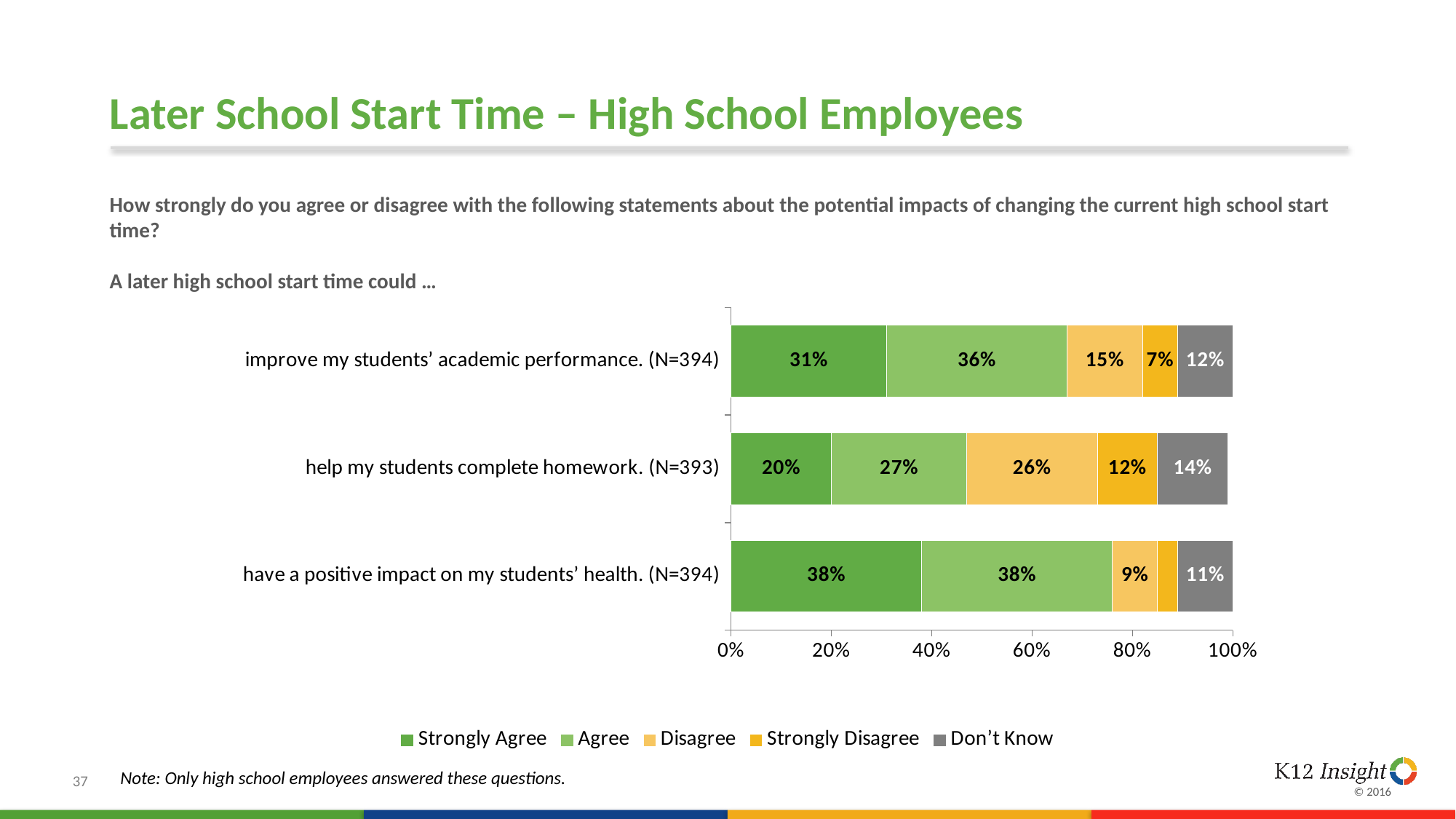

# Later School Start Time – High School Employees
How strongly do you agree or disagree with the following statements about the potential impacts of changing the current high school start time?

A later high school start time could …

### Chart:

| Category | Strongly Agree | Agree | Disagree | Strongly Disagree | Don’t Know |
|---|---|---|---|---|---|
| have a positive impact on my students’ health. (N=394) | 0.38 | 0.38 | 0.09 | 0.04 | 0.11 |
| help my students complete homework. (N=393) | 0.2 | 0.27 | 0.26 | 0.12 | 0.14 |
| improve my students’ academic performance. (N=394) | 0.31 | 0.36 | 0.15 | 0.07 | 0.12 |
Note: Only high school employees answered these questions.
37